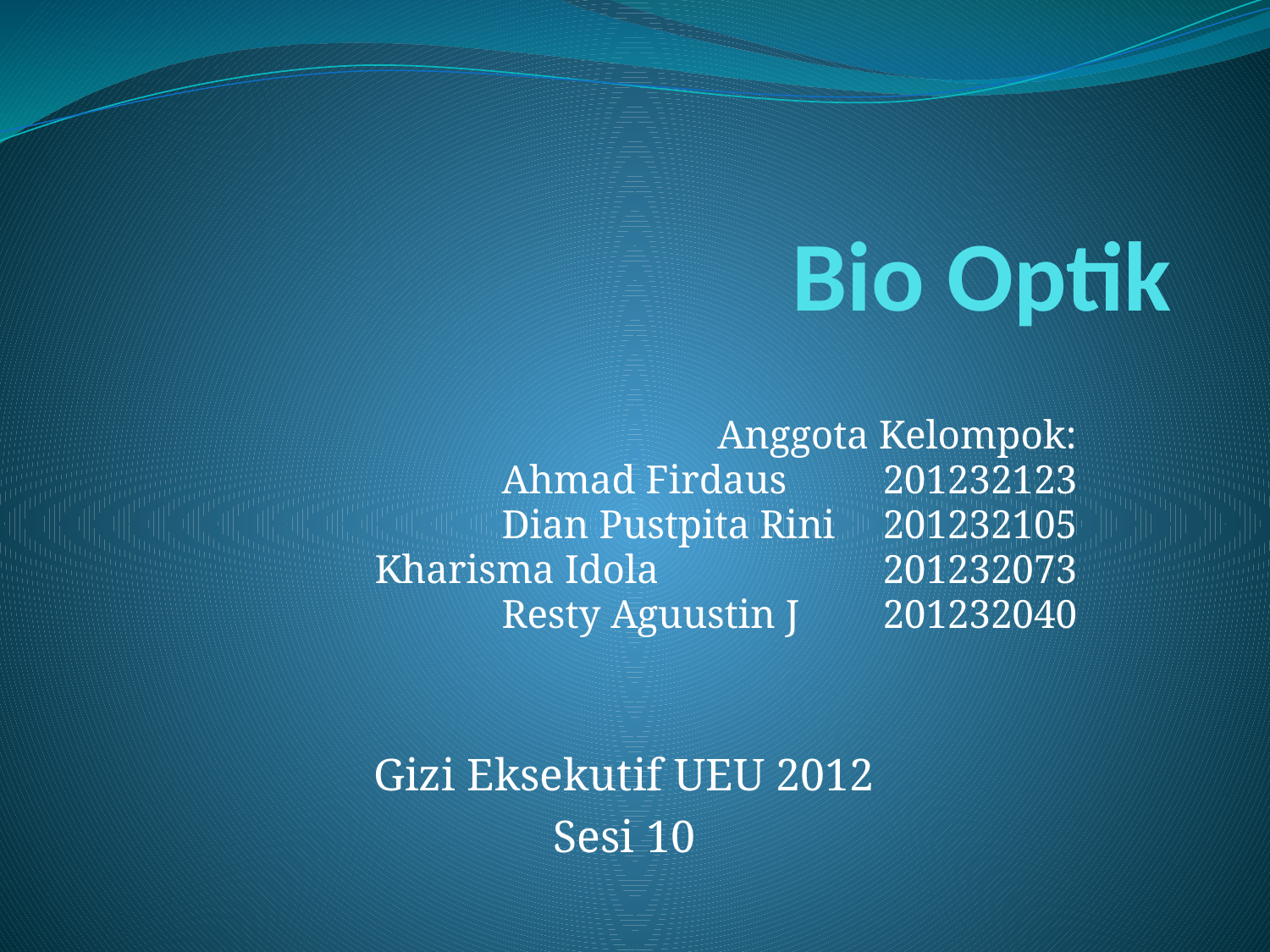

# Bio Optik
Anggota Kelompok:
Ahmad Firdaus	201232123
Dian Pustpita Rini	201232105
Kharisma Idola		201232073
Resty Aguustin J	201232040
Gizi Eksekutif UEU 2012
Sesi 10